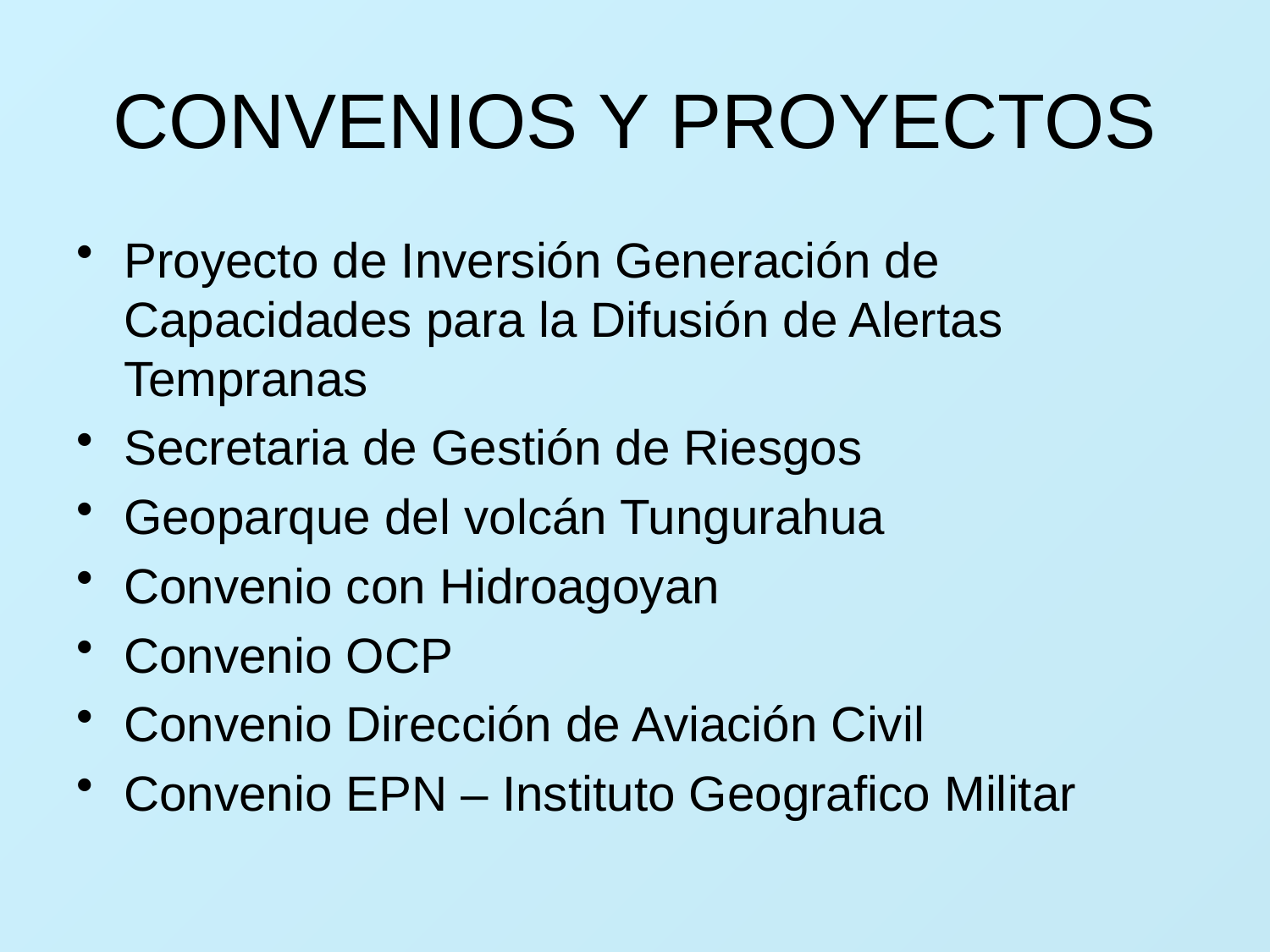

# CONVENIOS Y PROYECTOS
Proyecto de Inversión Generación de Capacidades para la Difusión de Alertas Tempranas
Secretaria de Gestión de Riesgos
Geoparque del volcán Tungurahua
Convenio con Hidroagoyan
Convenio OCP
Convenio Dirección de Aviación Civil
Convenio EPN – Instituto Geografico Militar